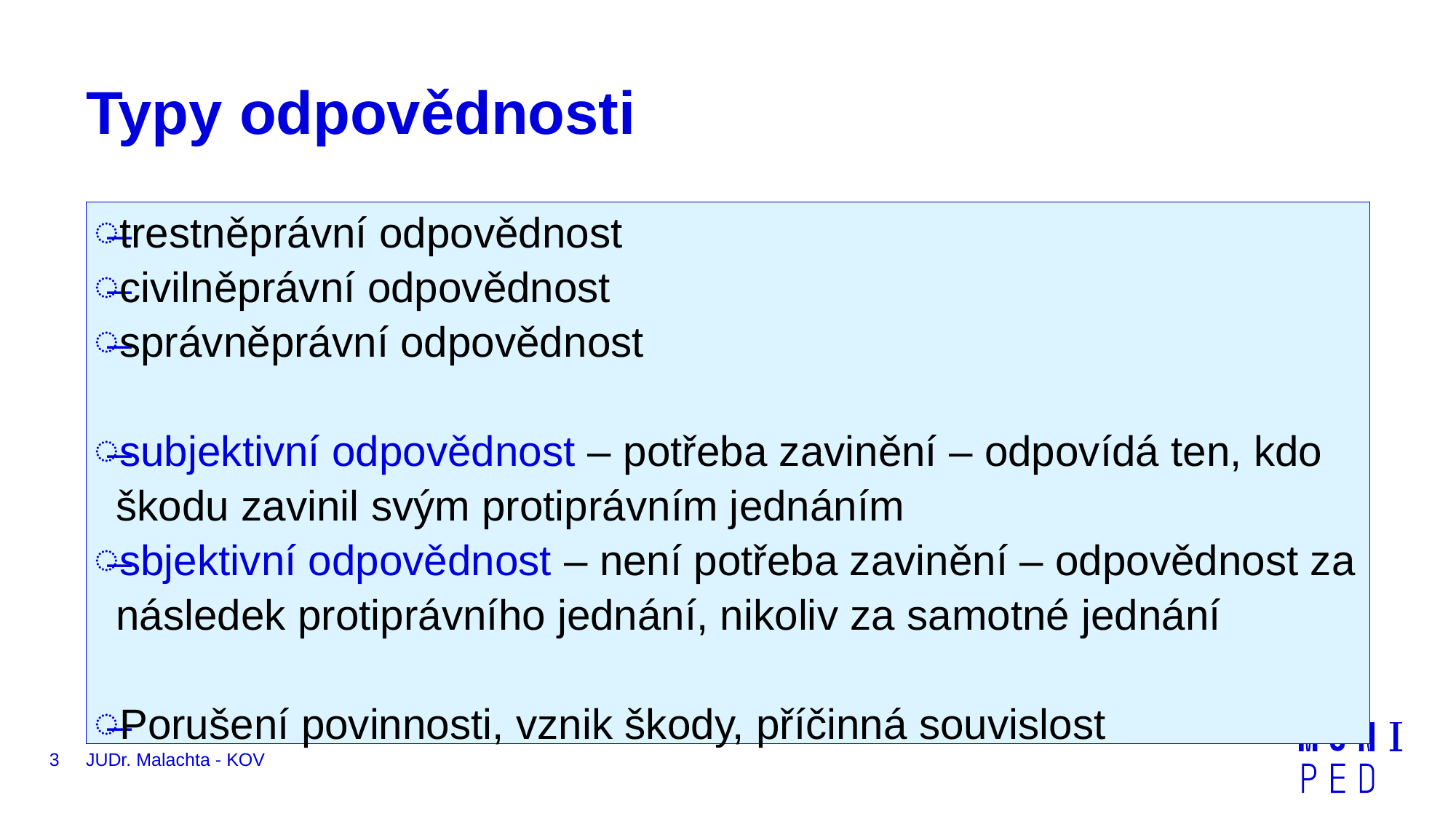

# Typy odpovědnosti
trestněprávní odpovědnost
civilněprávní odpovědnost
správněprávní odpovědnost

subjektivní odpovědnost – potřeba zavinění – odpovídá ten, kdo škodu zavinil svým protiprávním jednáním
sbjektivní odpovědnost – není potřeba zavinění – odpovědnost za následek protiprávního jednání, nikoliv za samotné jednání

Porušení povinnosti, vznik škody, příčinná souvislost

3
JUDr. Malachta - KOV